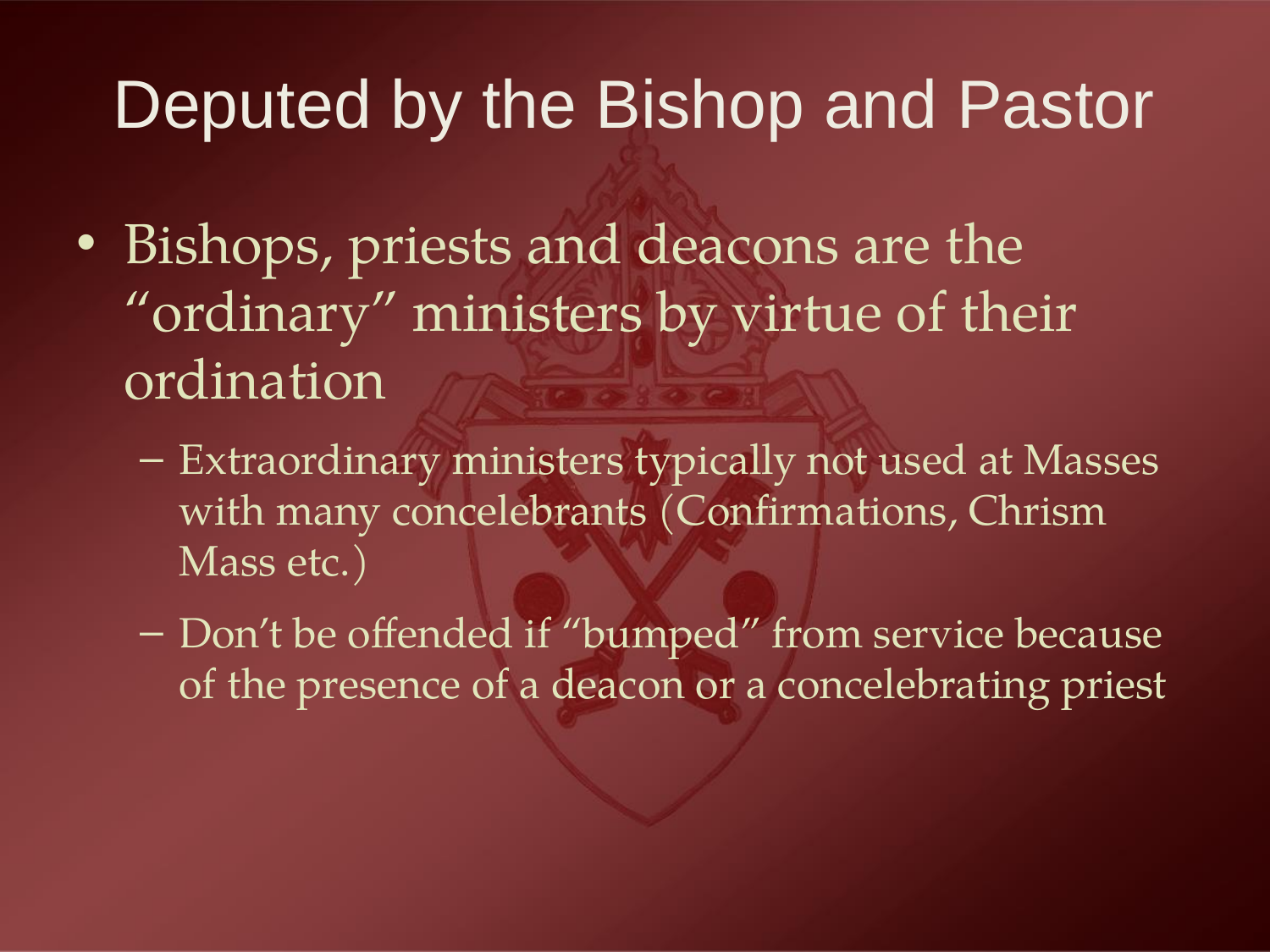

# Deputed by the Bishop and Pastor
Bishops, priests and deacons are the “ordinary” ministers by virtue of their ordination
Extraordinary ministers typically not used at Masses with many concelebrants (Confirmations, Chrism Mass etc.)
Don’t be offended if “bumped” from service because of the presence of a deacon or a concelebrating priest